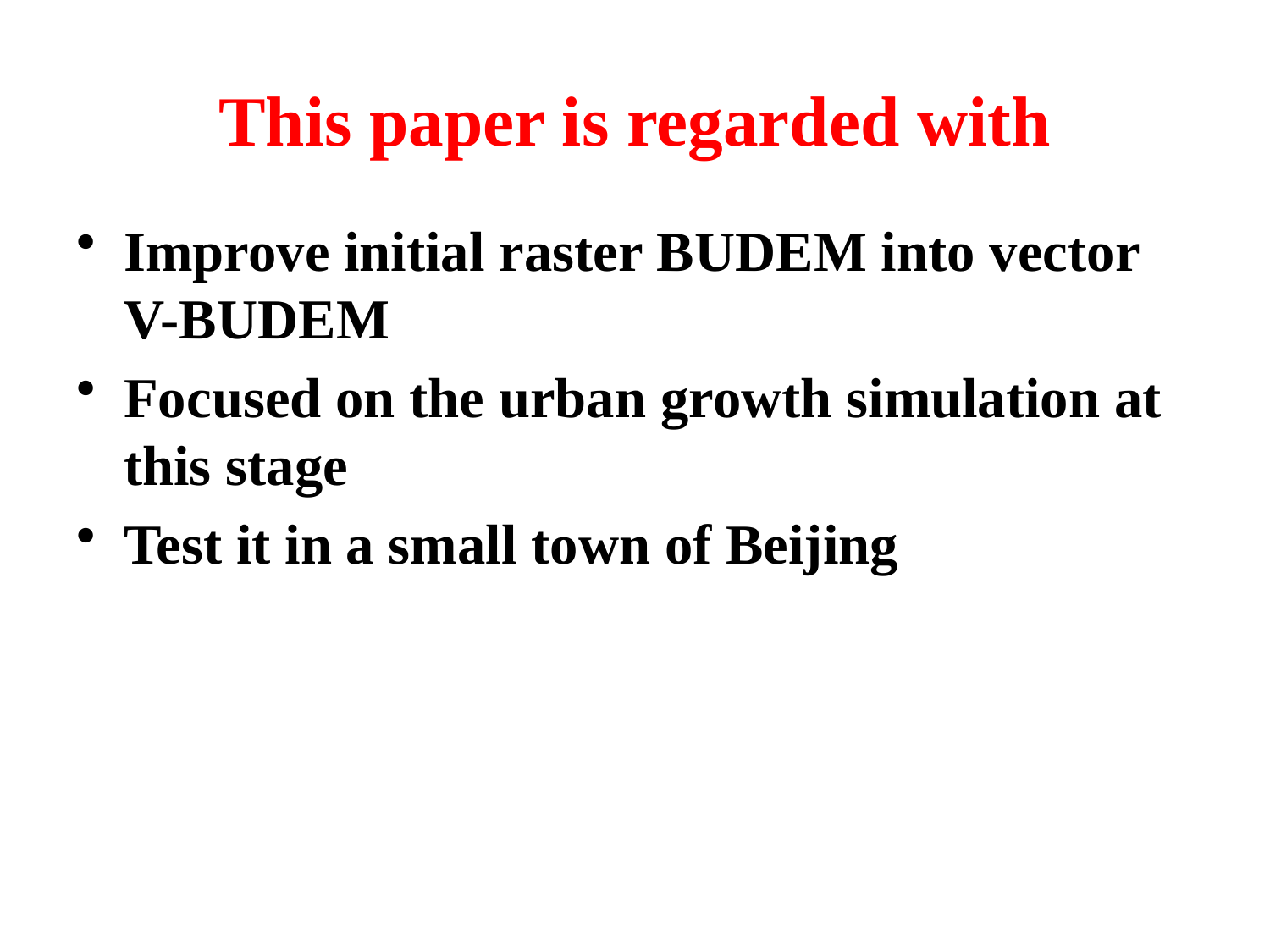

# This paper is regarded with
Improve initial raster BUDEM into vector V-BUDEM
Focused on the urban growth simulation at this stage
Test it in a small town of Beijing